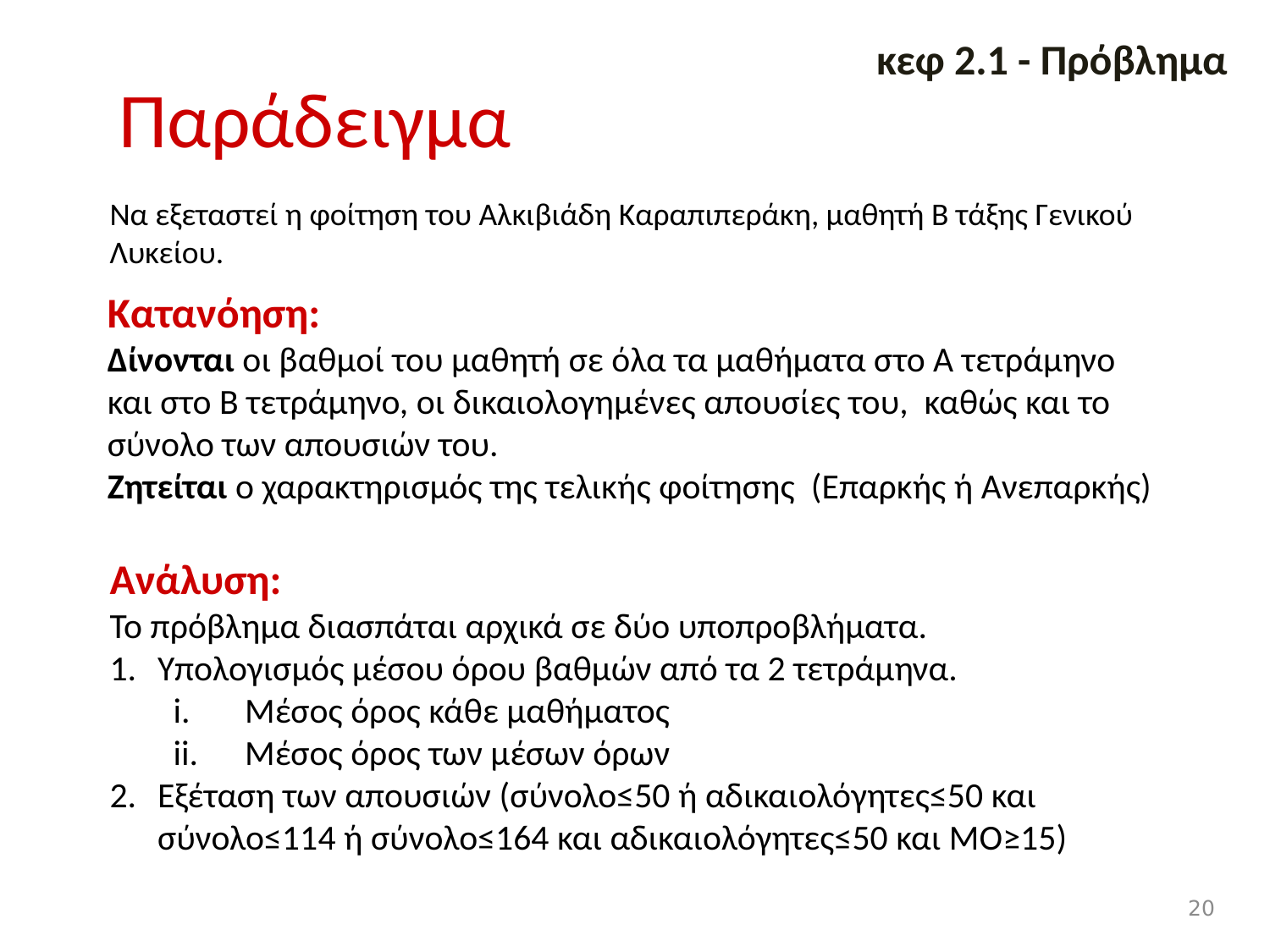

κεφ 2.1 - Πρόβλημα
# Παράδειγμα
Να εξεταστεί η φοίτηση του Αλκιβιάδη Καραπιπεράκη, μαθητή Β τάξης Γενικού Λυκείου.
Κατανόηση:
Δίνονται οι βαθμοί του μαθητή σε όλα τα μαθήματα στο Α τετράμηνο και στο Β τετράμηνο, οι δικαιολογημένες απουσίες του,  καθώς και το σύνολο των απουσιών του.
Ζητείται ο χαρακτηρισμός της τελικής φοίτησης  (Επαρκής ή Ανεπαρκής)
Ανάλυση:
Το πρόβλημα διασπάται αρχικά σε δύο υποπροβλήματα.
Υπολογισμός μέσου όρου βαθμών από τα 2 τετράμηνα.
Μέσος όρος κάθε μαθήματος
Μέσος όρος των μέσων όρων
Εξέταση των απουσιών (σύνολο≤50 ή αδικαιολόγητες≤50 και σύνολο≤114 ή σύνολο≤164 και αδικαιολόγητες≤50 και ΜΟ≥15)
20